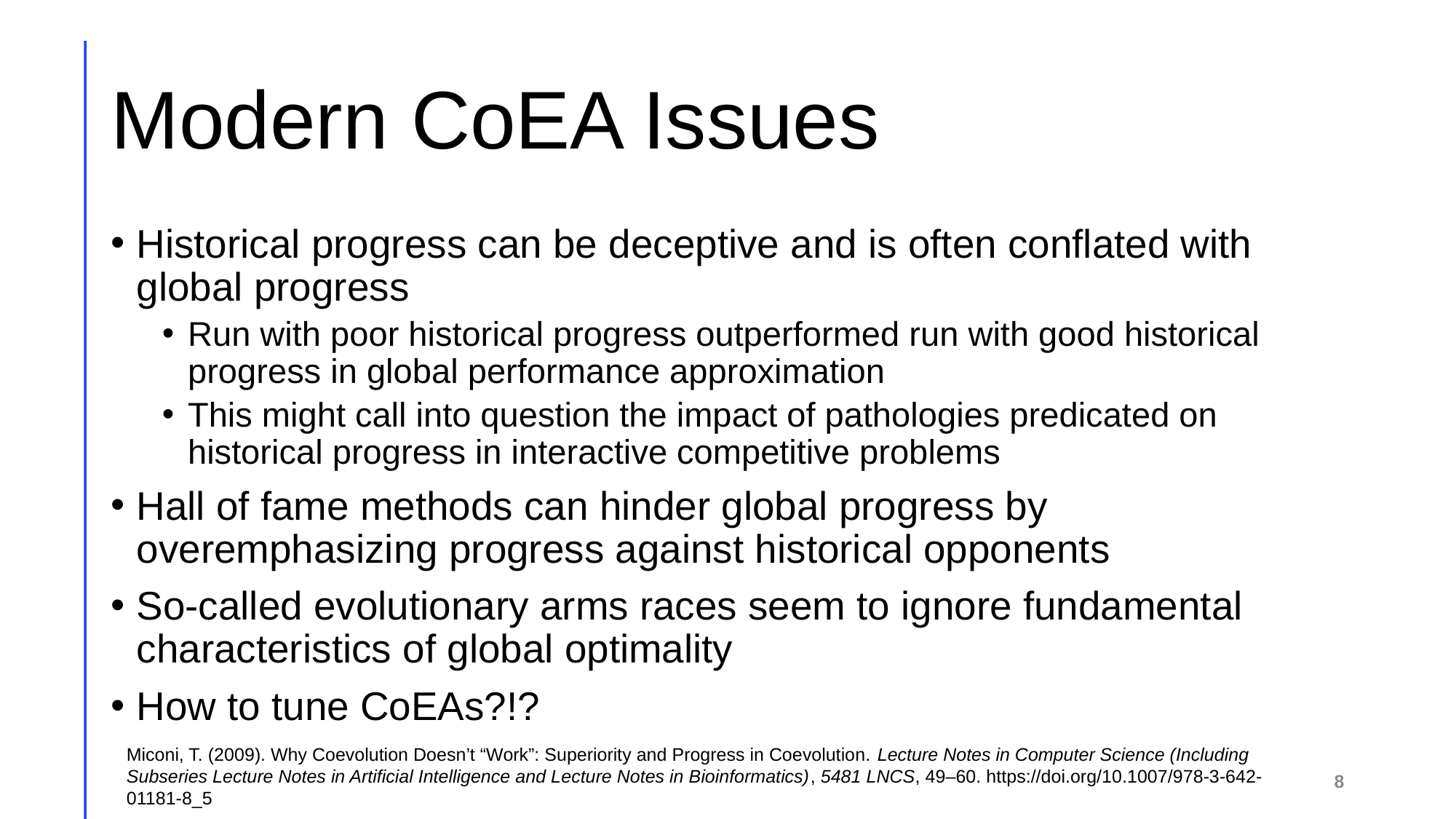

# Modern CoEA Issues
Historical progress can be deceptive and is often conflated with global progress
Run with poor historical progress outperformed run with good historical progress in global performance approximation
This might call into question the impact of pathologies predicated on historical progress in interactive competitive problems
Hall of fame methods can hinder global progress by overemphasizing progress against historical opponents
So-called evolutionary arms races seem to ignore fundamental characteristics of global optimality
How to tune CoEAs?!?
Miconi, T. (2009). Why Coevolution Doesn’t “Work”: Superiority and Progress in Coevolution. Lecture Notes in Computer Science (Including Subseries Lecture Notes in Artificial Intelligence and Lecture Notes in Bioinformatics), 5481 LNCS, 49–60. https://doi.org/10.1007/978-3-642-01181-8_5
8